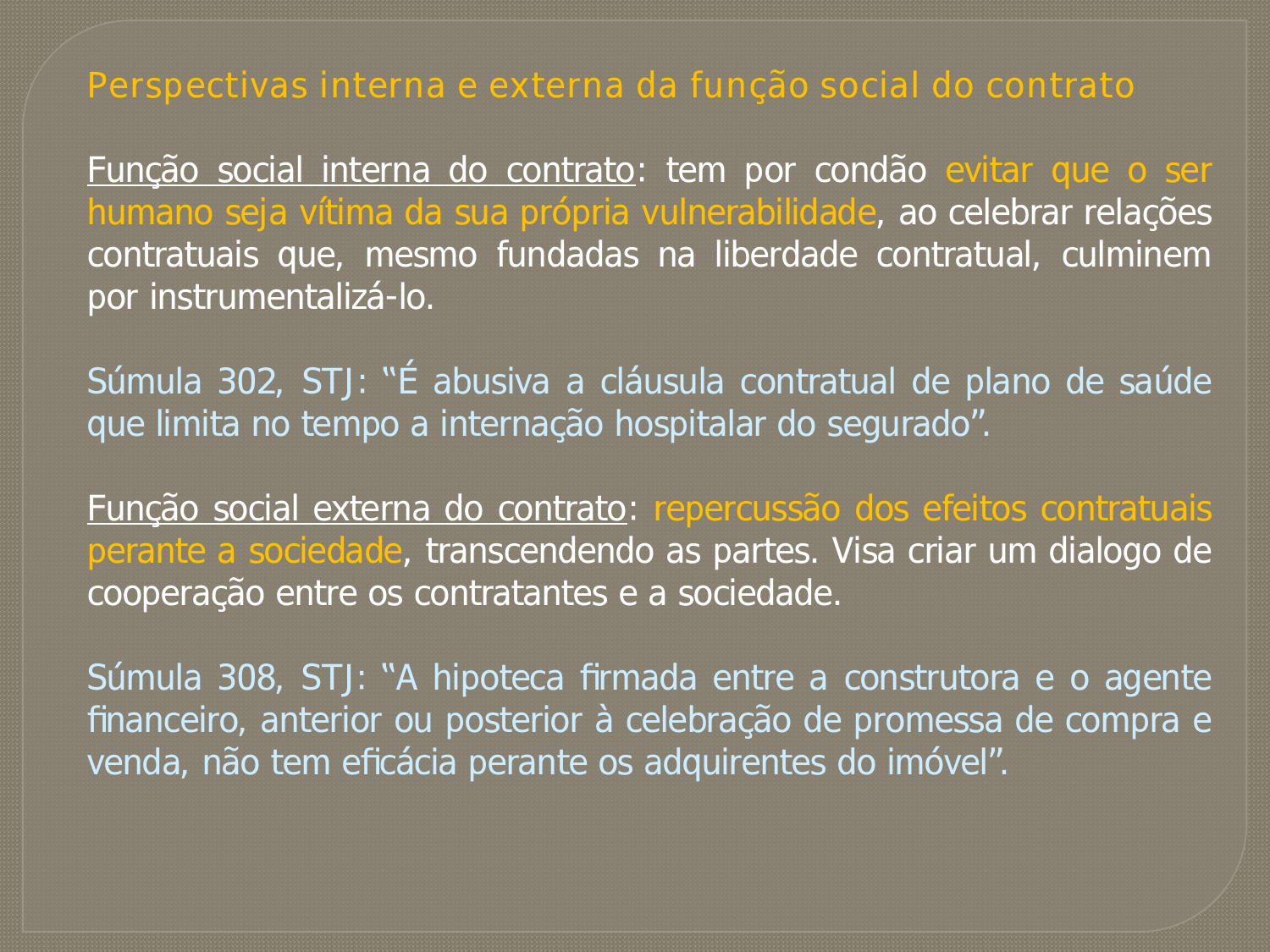

Perspectivas interna e externa da função social do contrato

Função social interna do contrato: tem por condão evitar que o ser humano seja vítima da sua própria vulnerabilidade, ao celebrar relações contratuais que, mesmo fundadas na liberdade contratual, culminem por instrumentalizá-lo.

Súmula 302, STJ: “É abusiva a cláusula contratual de plano de saúde que limita no tempo a internação hospitalar do segurado”.

Função social externa do contrato: repercussão dos efeitos contratuais perante a sociedade, transcendendo as partes. Visa criar um dialogo de cooperação entre os contratantes e a sociedade.

Súmula 308, STJ: “A hipoteca firmada entre a construtora e o agente financeiro, anterior ou posterior à celebração de promessa de compra e venda, não tem eficácia perante os adquirentes do imóvel”.